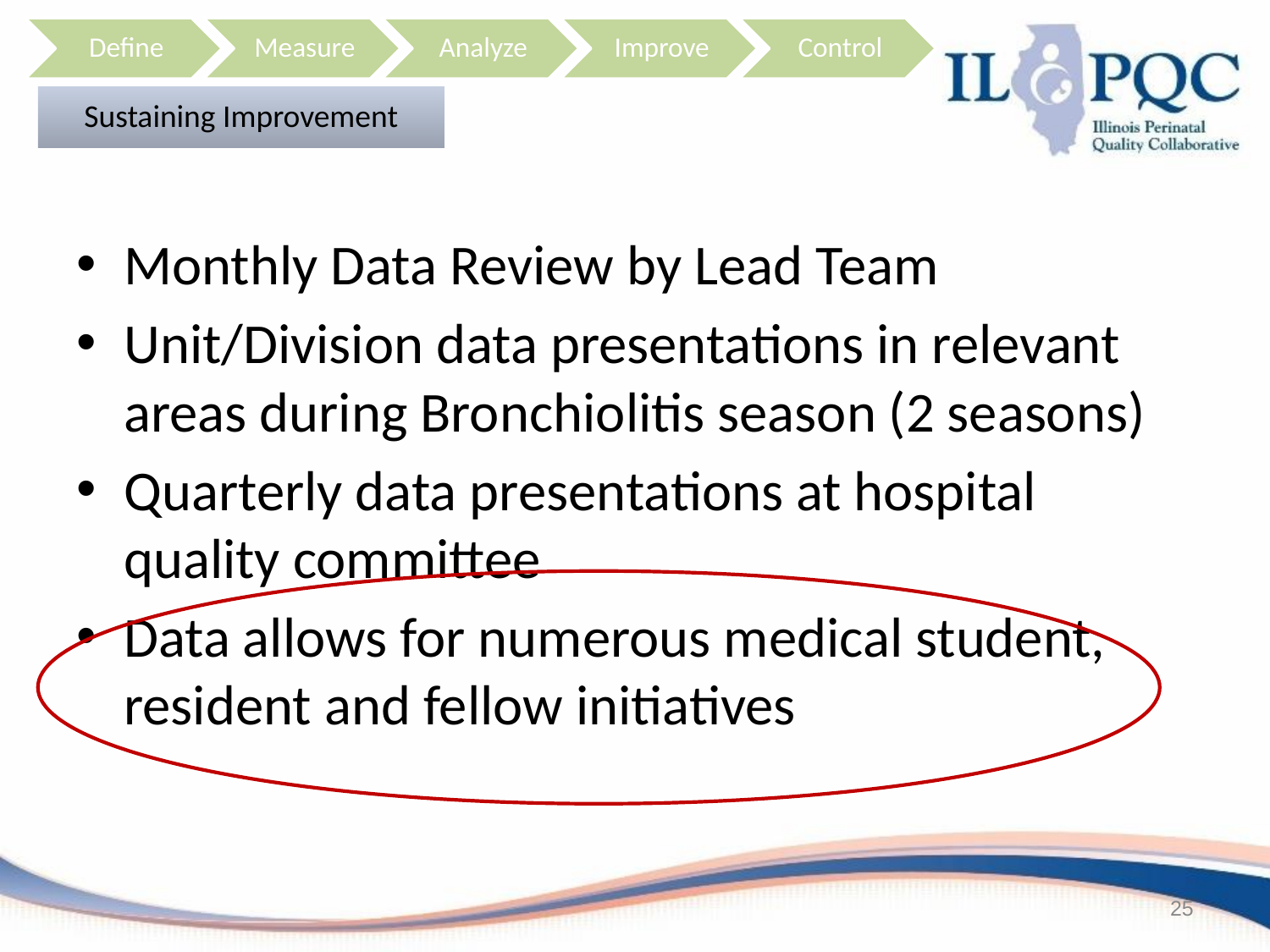

Define
Measure
Analyze
Improve
Control
# Sustaining Improvement
Monthly Data Review by Lead Team
Unit/Division data presentations in relevant areas during Bronchiolitis season (2 seasons)
Quarterly data presentations at hospital quality committee
Data allows for numerous medical student, resident and fellow initiatives

25